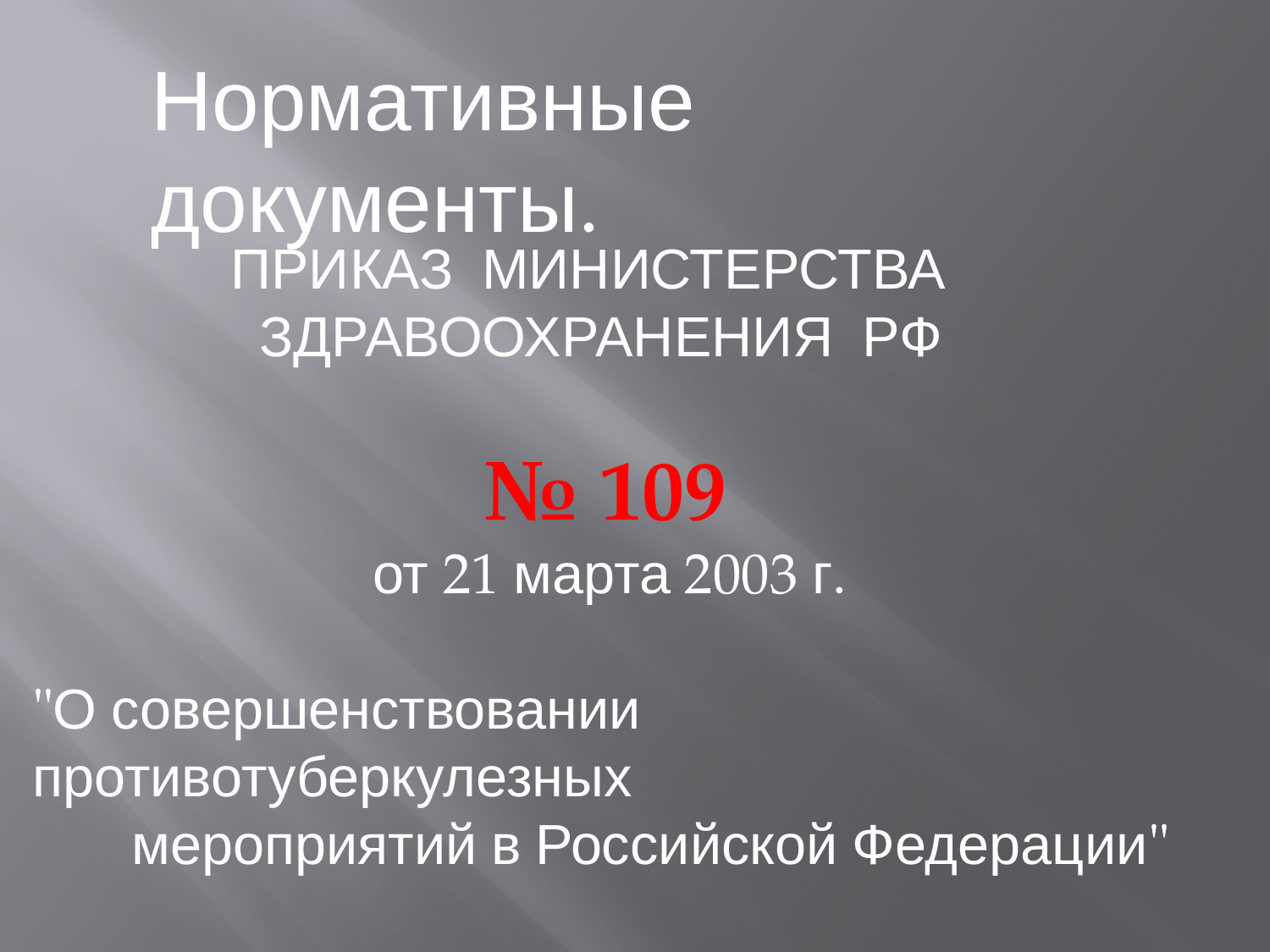

Нормативные документы.

              ПРИКАЗ  МИНИСТЕРСТВА
                ЗДРАВООХРАНЕНИЯ  РФ

                                № 109
                        от 21 марта 2003 г.

"О совершенствовании противотуберкулезных
       мероприятий в Российской Федерации"